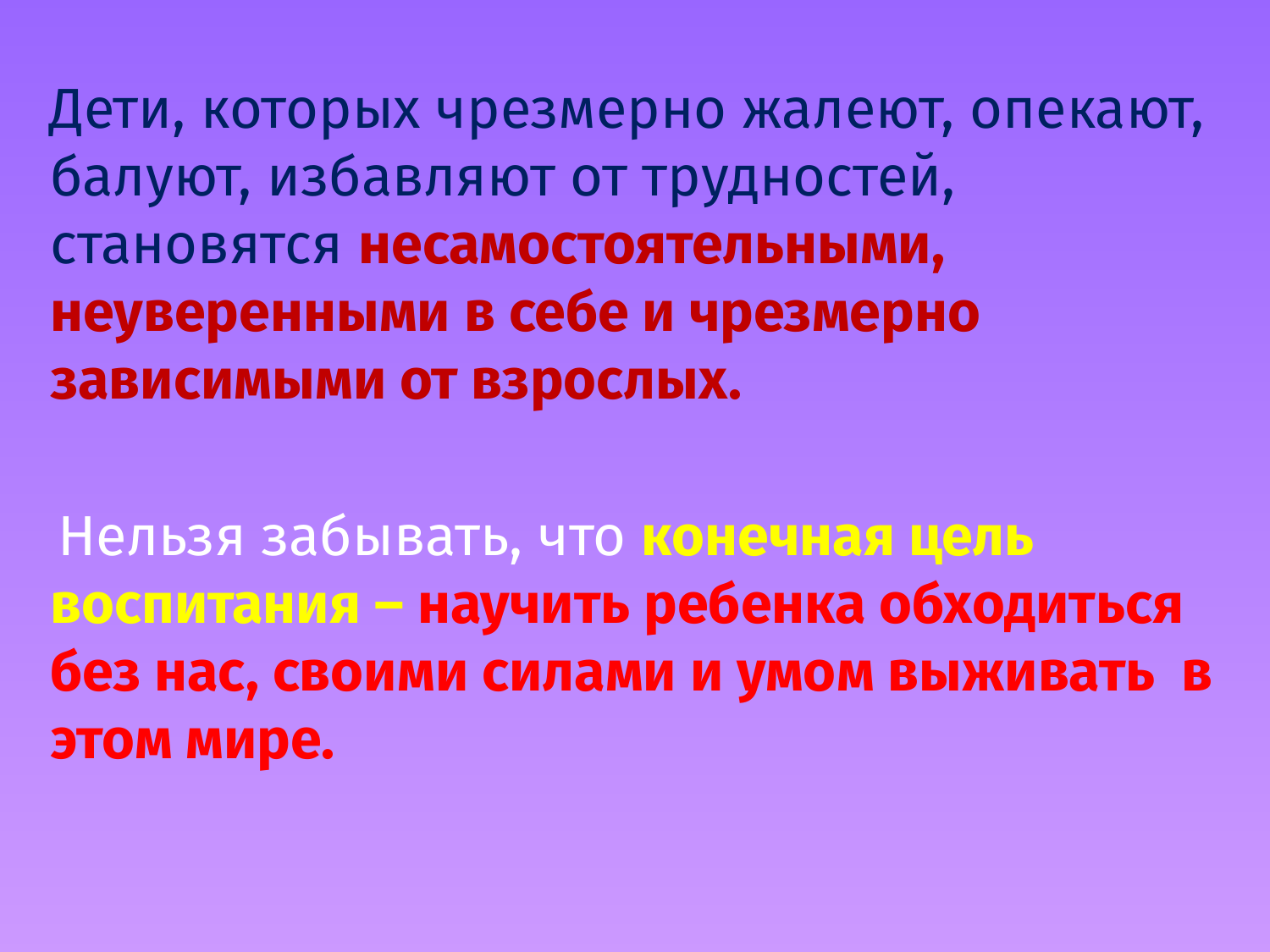

Дети, которых чрезмерно жалеют, опекают, балуют, избавляют от трудностей,  становятся несамостоятельными, неуверенными в себе и чрезмерно зависимыми от взрослых.

   Нельзя забывать, что конечная цель воспитания – научить ребенка обходиться без нас, своими силами и умом выживать  в этом мире.